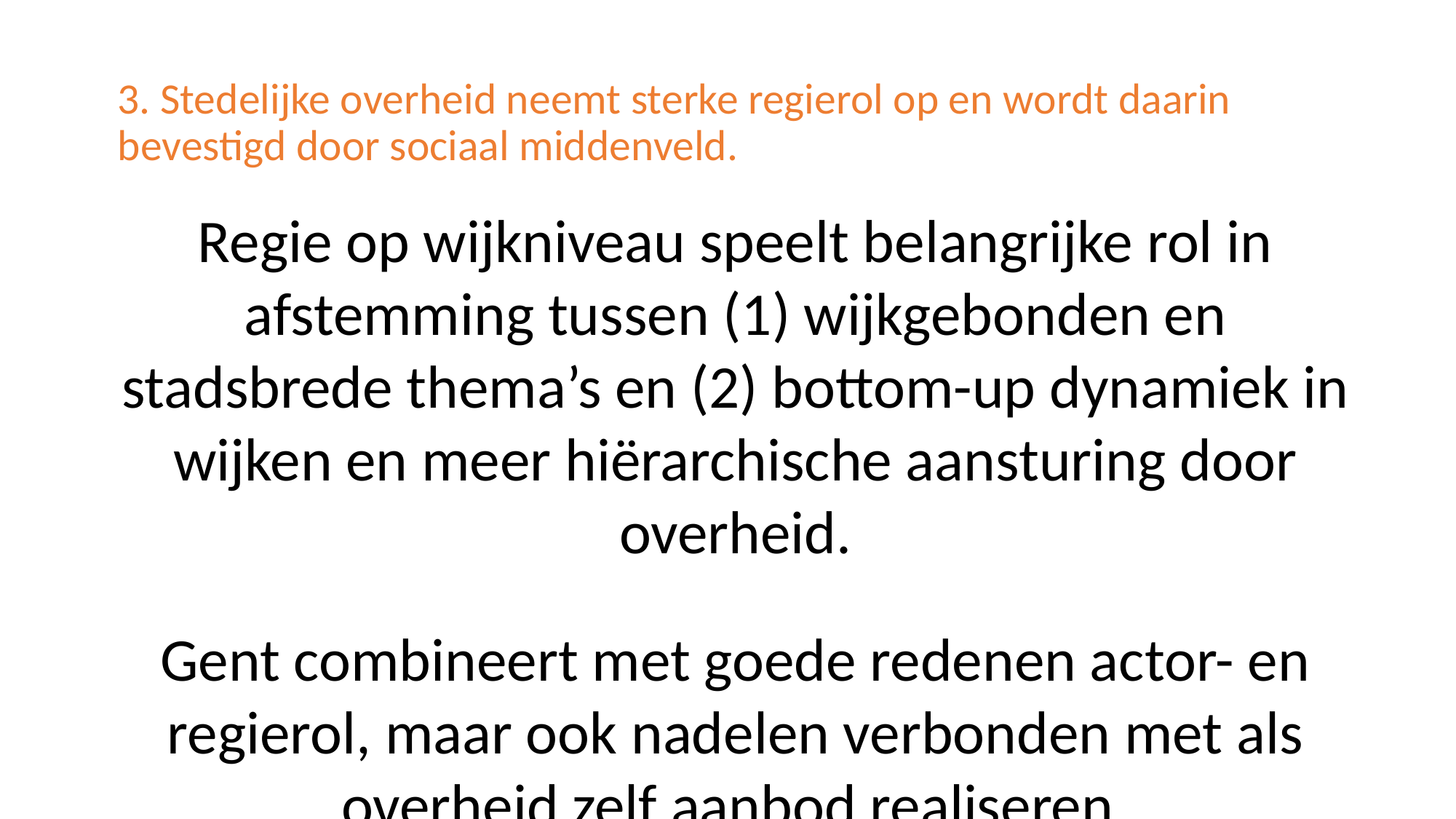

# 3. Stedelijke overheid neemt sterke regierol op en wordt daarin bevestigd door sociaal middenveld.
Regie op wijkniveau speelt belangrijke rol in afstemming tussen (1) wijkgebonden en stadsbrede thema’s en (2) bottom-up dynamiek in wijken en meer hiërarchische aansturing door overheid.

Gent combineert met goede redenen actor- en regierol, maar ook nadelen verbonden met als overheid zelf aanbod realiseren.